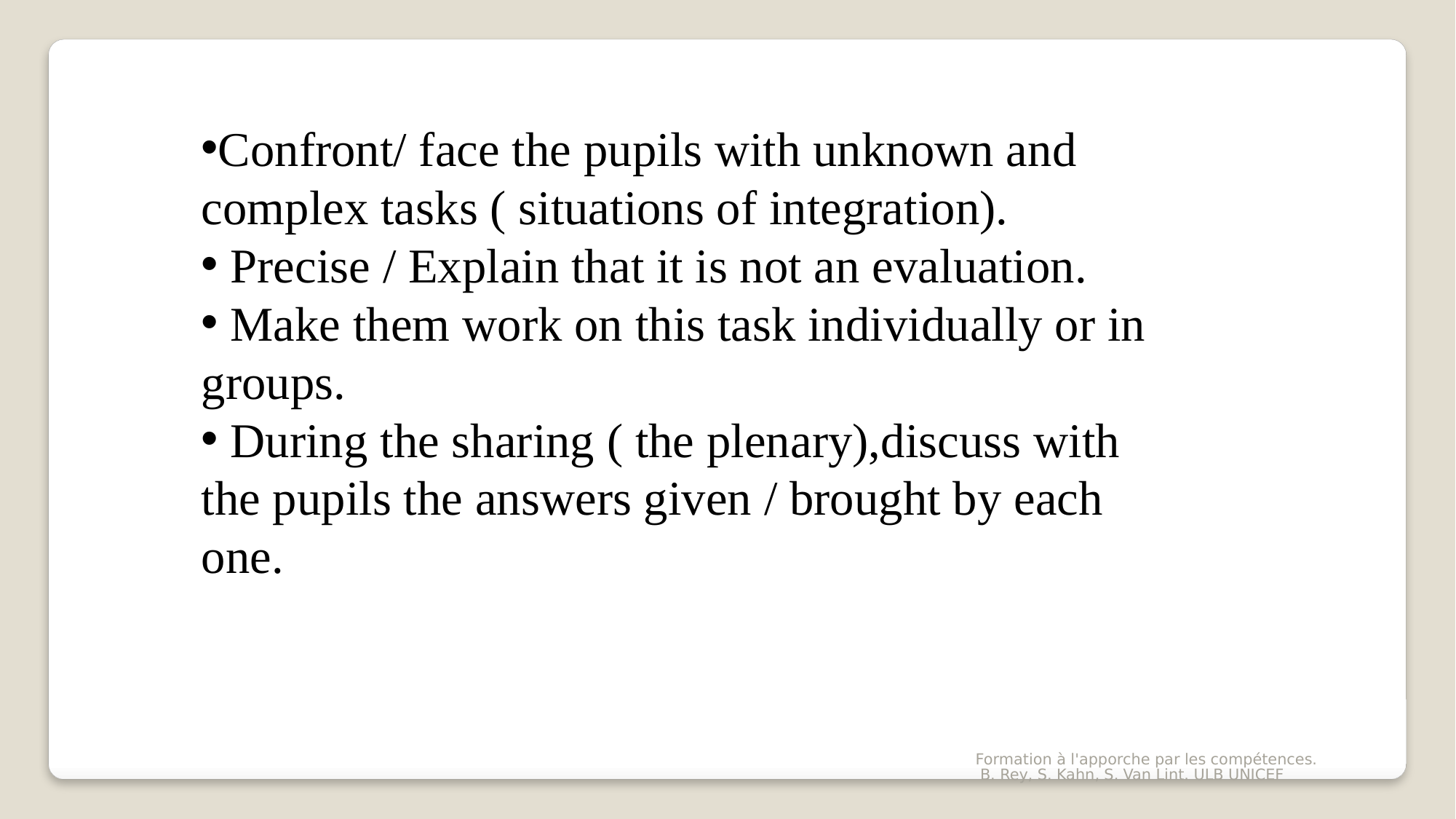

Confront/ face the pupils with unknown and complex tasks ( situations of integration).
 Precise / Explain that it is not an evaluation.
 Make them work on this task individually or in groups.
 During the sharing ( the plenary),discuss with the pupils the answers given / brought by each one.

Formation à l'apporche par les compétences. B. Rey, S. Kahn, S. Van Lint. ULB UNICEF